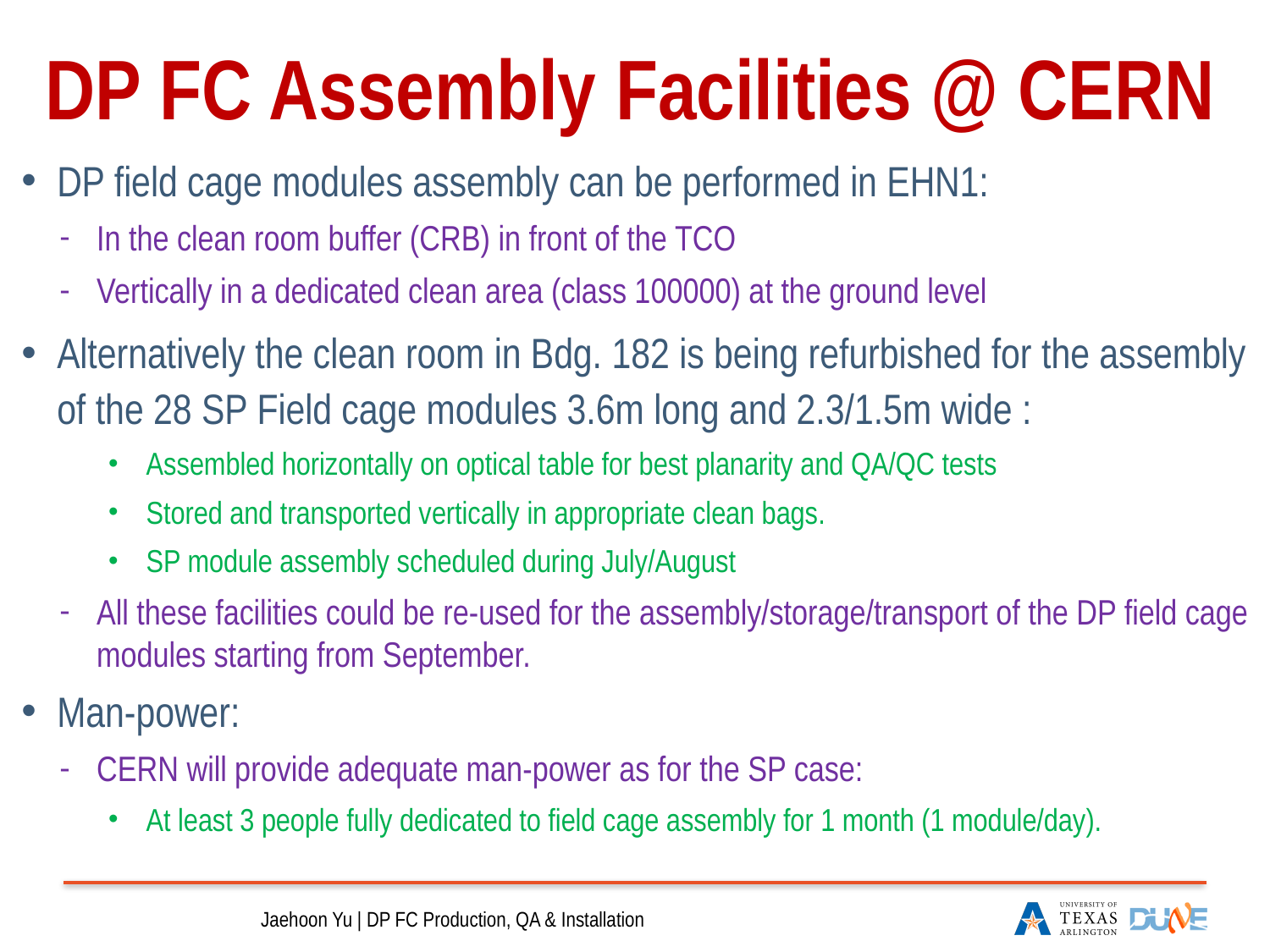

# DP FC Assembly Facilities @ CERN
DP field cage modules assembly can be performed in EHN1:
In the clean room buffer (CRB) in front of the TCO
Vertically in a dedicated clean area (class 100000) at the ground level
Alternatively the clean room in Bdg. 182 is being refurbished for the assembly of the 28 SP Field cage modules 3.6m long and 2.3/1.5m wide :
Assembled horizontally on optical table for best planarity and QA/QC tests
Stored and transported vertically in appropriate clean bags.
SP module assembly scheduled during July/August
All these facilities could be re-used for the assembly/storage/transport of the DP field cage modules starting from September.
Man-power:
CERN will provide adequate man-power as for the SP case:
At least 3 people fully dedicated to field cage assembly for 1 month (1 module/day).
18
04.25.17
Jaehoon Yu | DP FC Production, QA & Installation